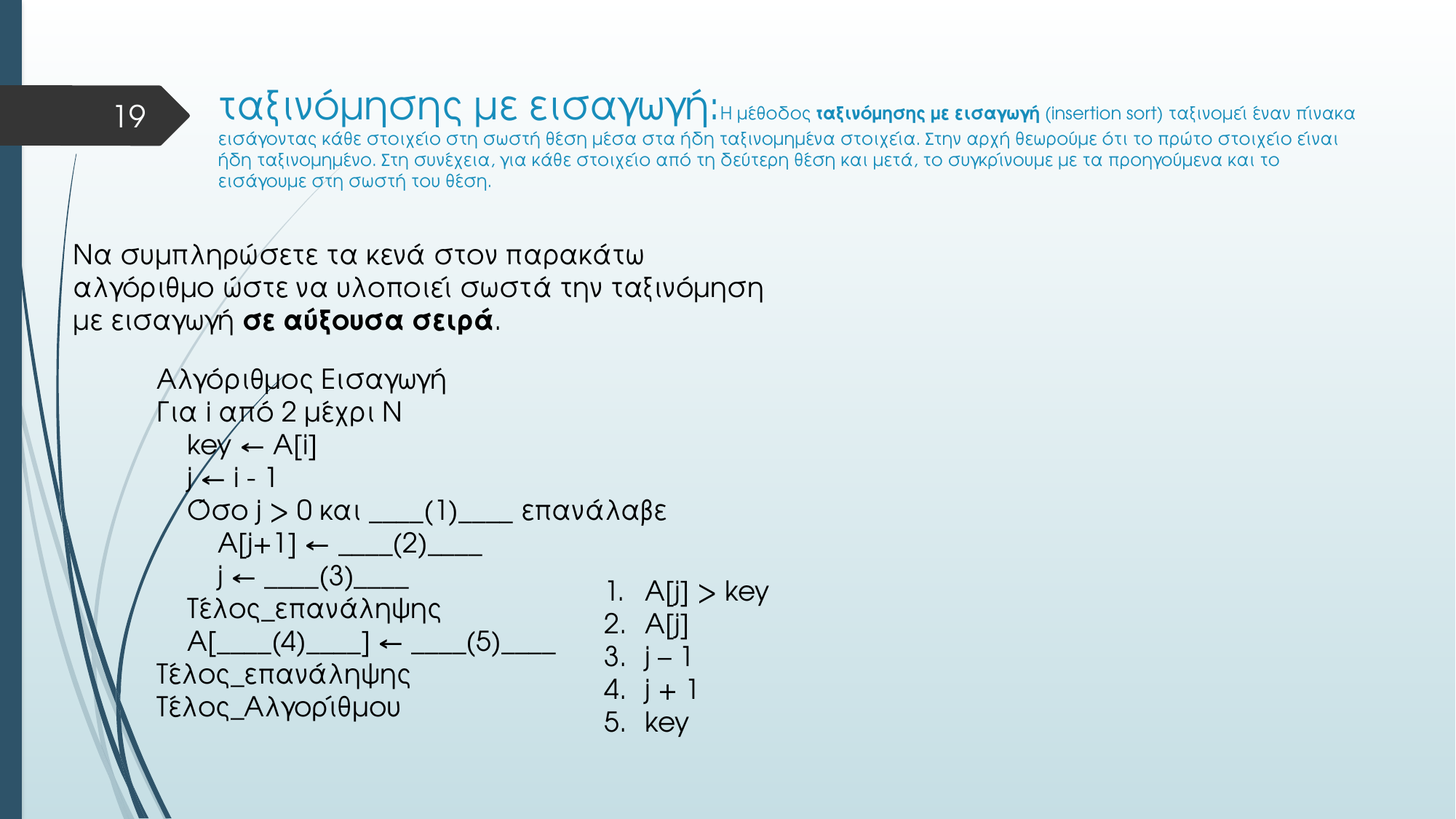

# ταξινόμησης με εισαγωγή:Η μέθοδος ταξινόμησης με εισαγωγή (insertion sort) ταξινομεί έναν πίνακα εισάγοντας κάθε στοιχείο στη σωστή θέση μέσα στα ήδη ταξινομημένα στοιχεία. Στην αρχή θεωρούμε ότι το πρώτο στοιχείο είναι ήδη ταξινομημένο. Στη συνέχεια, για κάθε στοιχείο από τη δεύτερη θέση και μετά, το συγκρίνουμε με τα προηγούμενα και το εισάγουμε στη σωστή του θέση.
19
Να συμπληρώσετε τα κενά στον παρακάτω αλγόριθμο ώστε να υλοποιεί σωστά την ταξινόμηση με εισαγωγή σε αύξουσα σειρά.
Αλγόριθμος Εισαγωγή
Για i από 2 μέχρι Ν
    key ← A[i]
    j ← i - 1
    Όσο j > 0 και ____(1)____ επανάλαβε
        A[j+1] ← ____(2)____
        j ← ____(3)____
    Τέλος_επανάληψης
    A[____(4)____] ← ____(5)____
Τέλος_επανάληψης
Τέλος_Αλγορίθμου
A[j] > key
A[j]
j – 1
j + 1
key